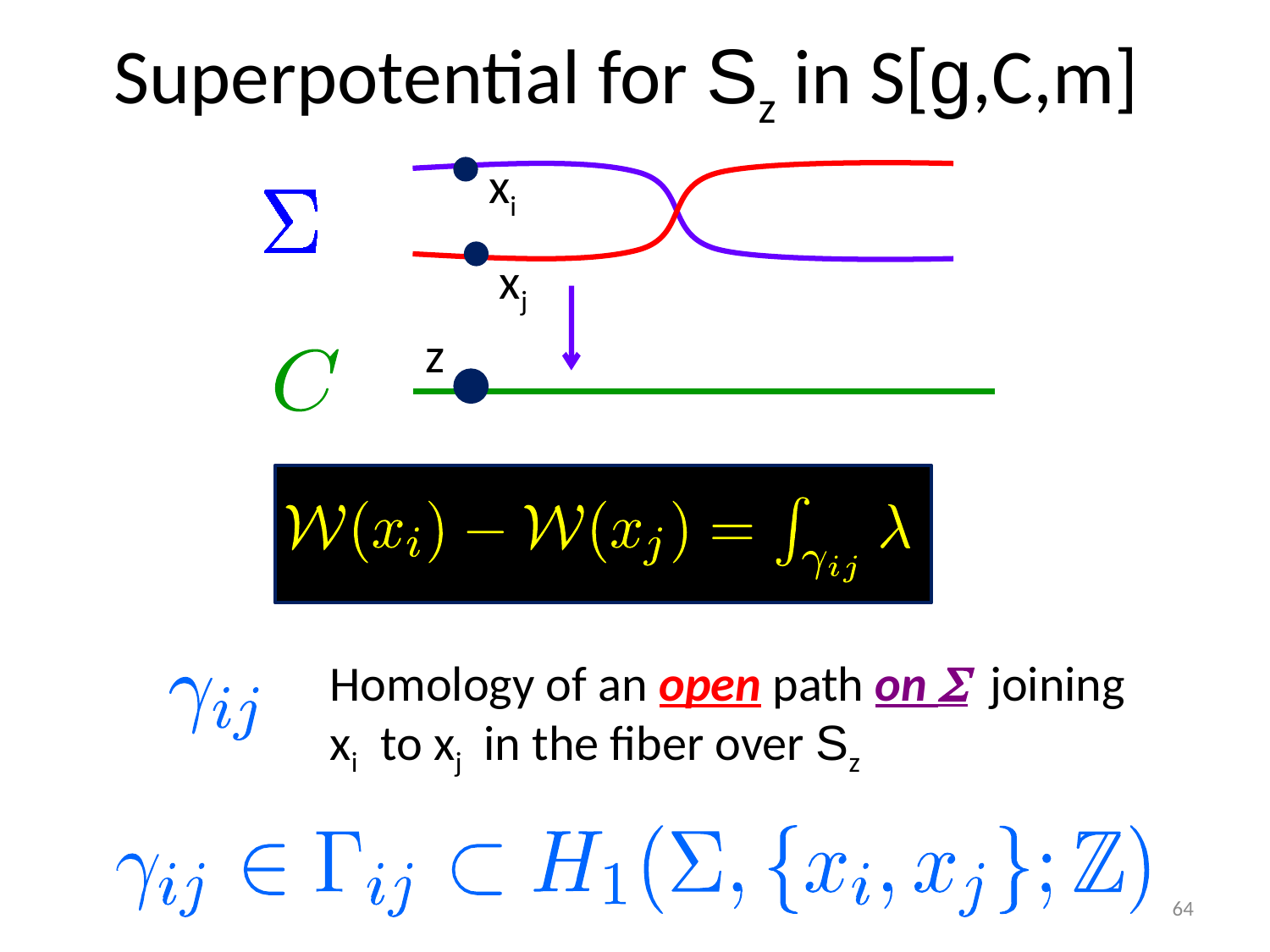

# Superpotential for Sz in S[g,C,m]
xi

xj
z

Homology of an open path on Σ  joining        xi  to xj  in the fiber over Sz

64